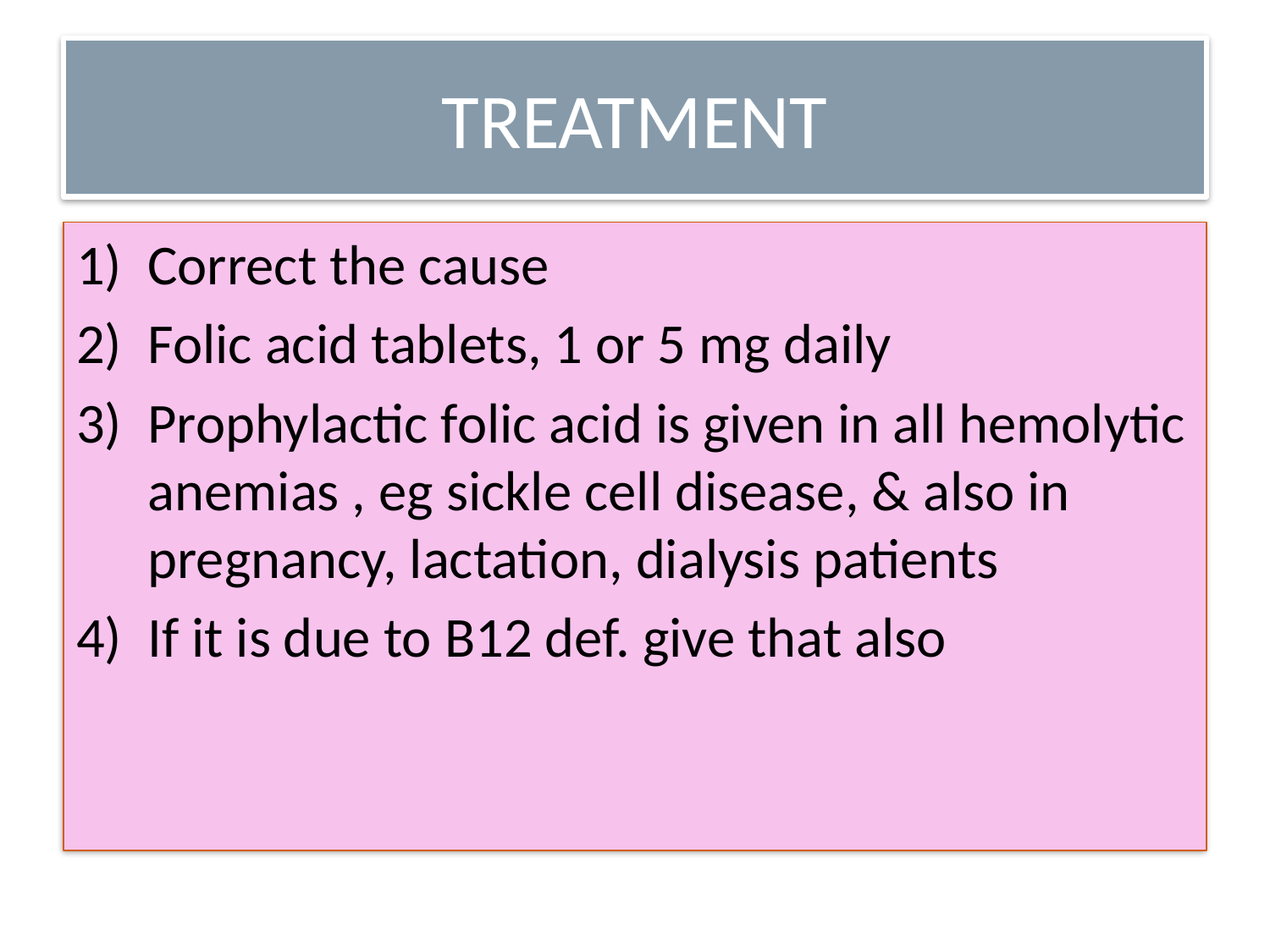

# TREATMENT
Correct the cause
Folic acid tablets, 1 or 5 mg daily
Prophylactic folic acid is given in all hemolytic anemias , eg sickle cell disease, & also in pregnancy, lactation, dialysis patients
If it is due to B12 def. give that also